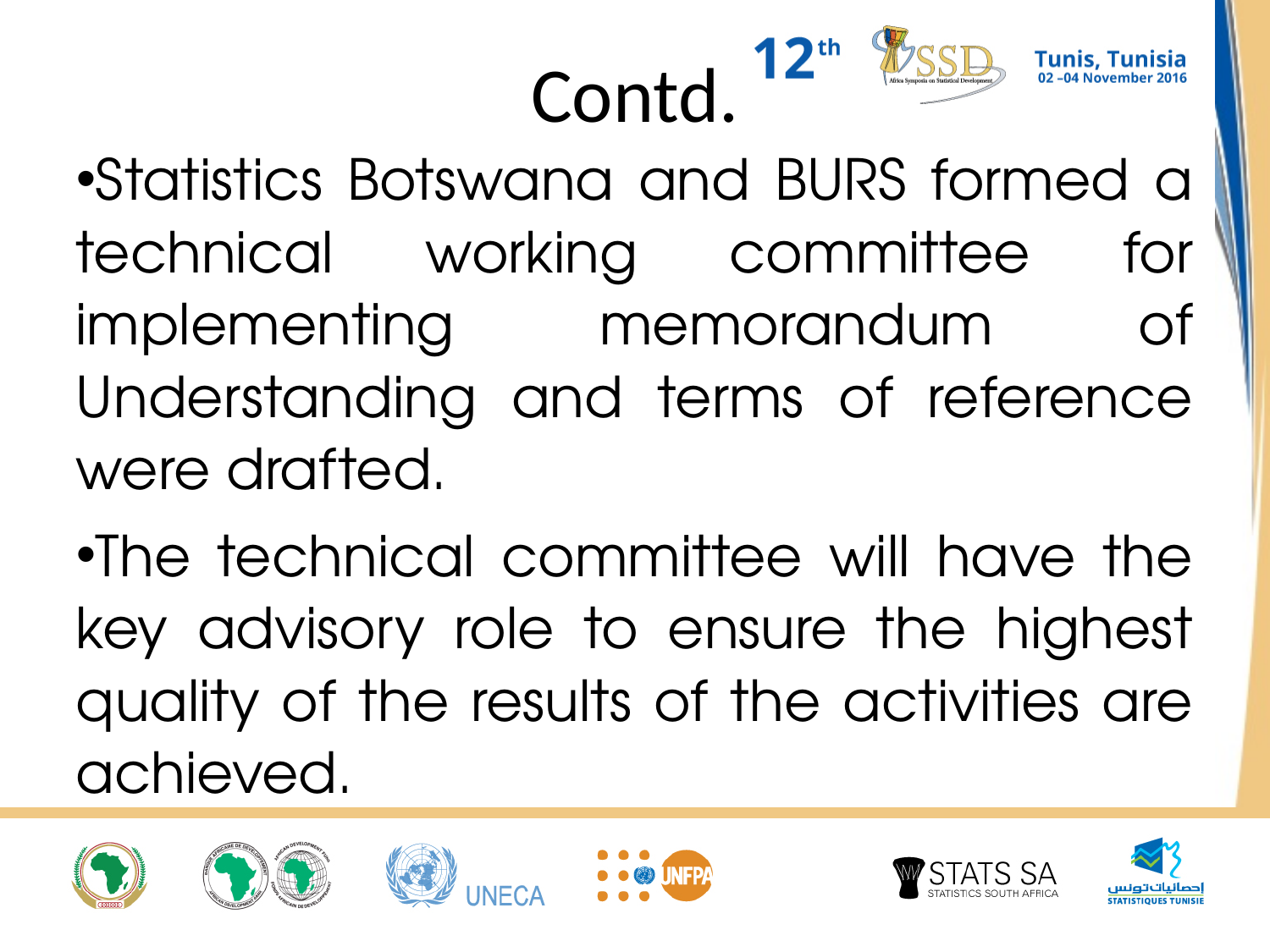

# Contd.
Statistics Botswana and BURS formed a technical working committee for implementing memorandum of Understanding and terms of reference were drafted.
The technical committee will have the key advisory role to ensure the highest quality of the results of the activities are achieved.